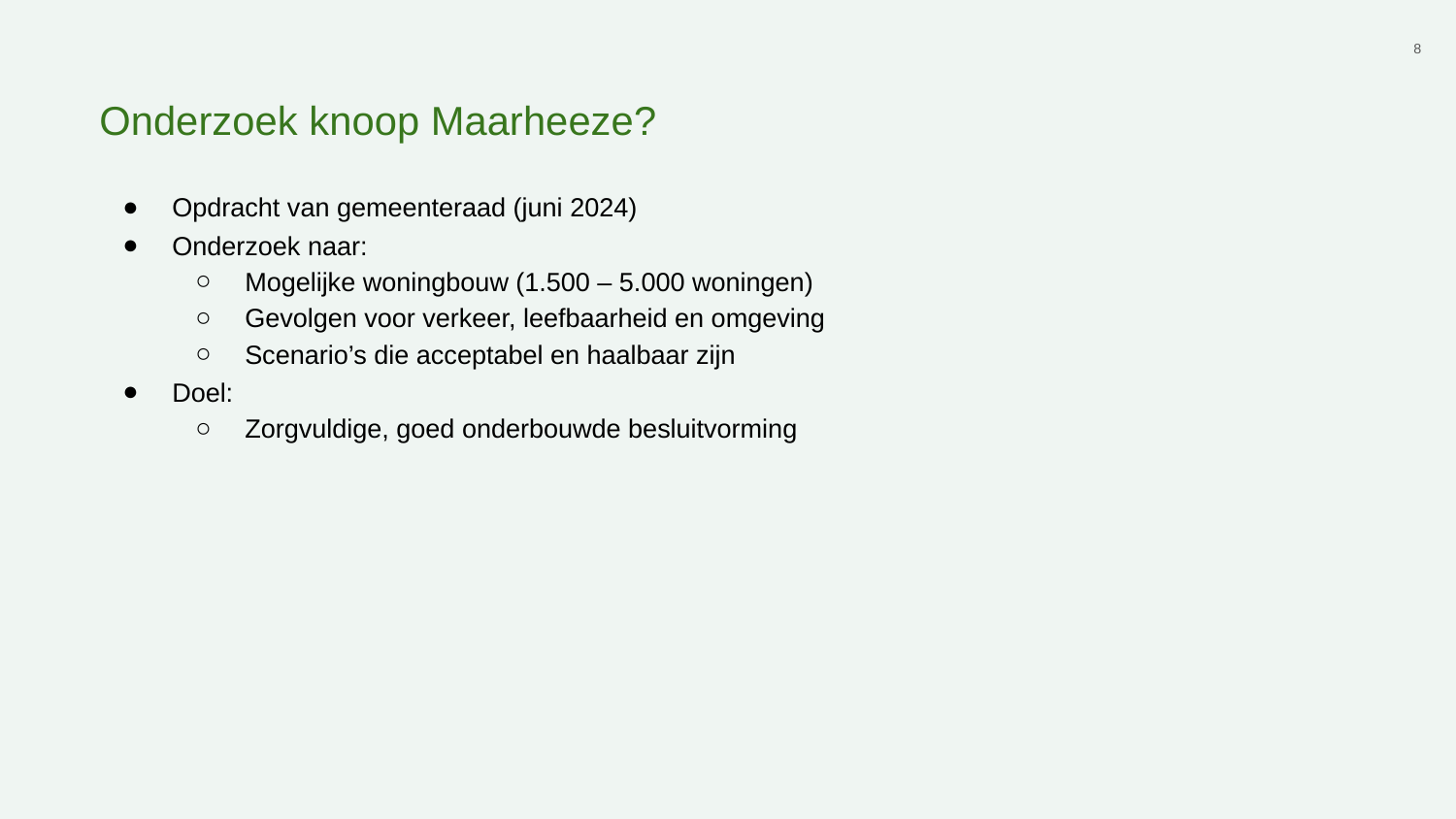

8
Onderzoek knoop Maarheeze?
Opdracht van gemeenteraad (juni 2024)
Onderzoek naar:
Mogelijke woningbouw (1.500 – 5.000 woningen)
Gevolgen voor verkeer, leefbaarheid en omgeving
Scenario’s die acceptabel en haalbaar zijn
Doel:
Zorgvuldige, goed onderbouwde besluitvorming